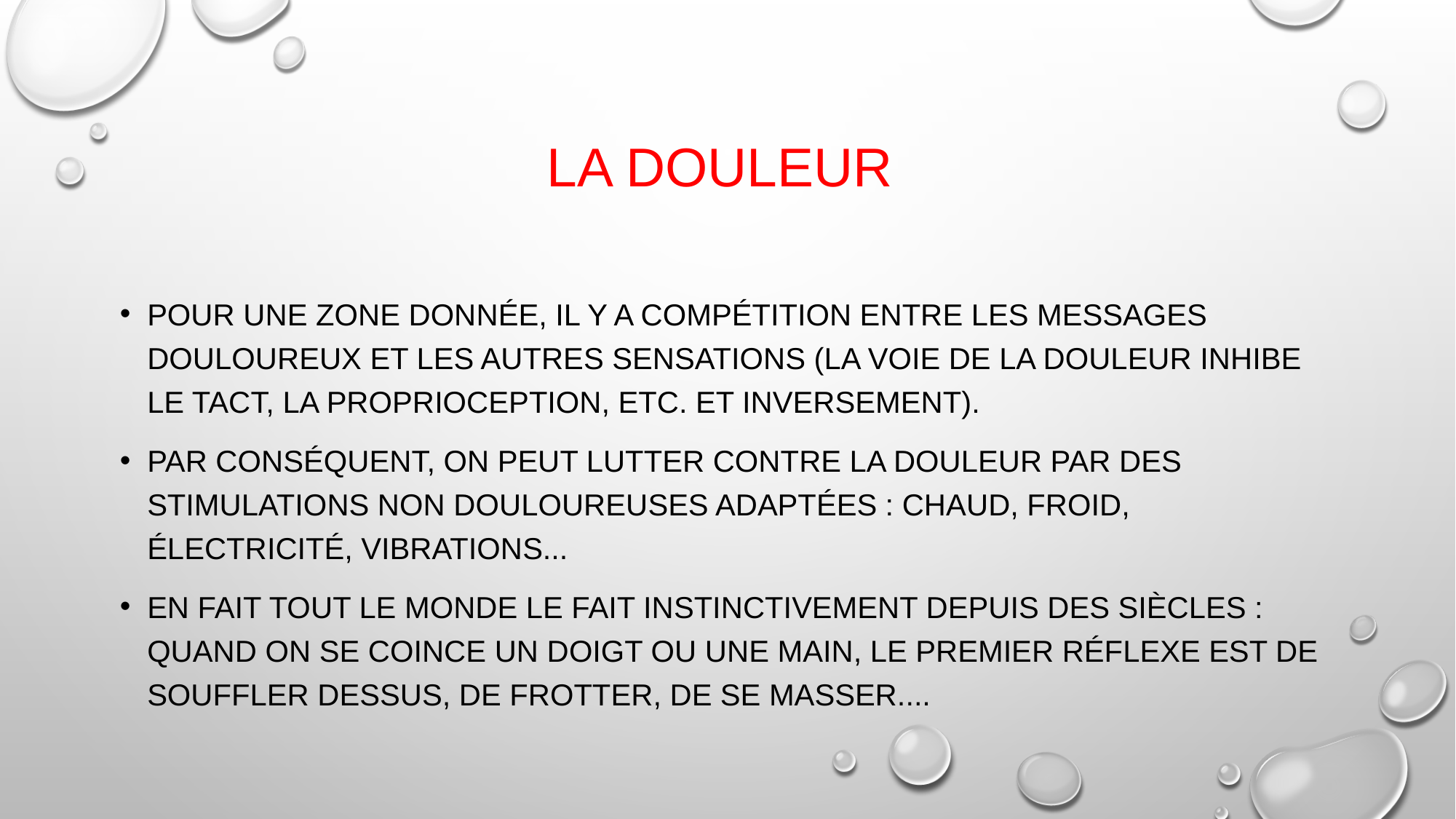

# La douleur
Pour une zone donnée, il y a compétition entre les messages douloureux et les autres sensations (la voie de la douleur inhibe le tact, la proprioception, etc. et inversement).
Par conséquent, on peut lutter contre la douleur par des stimulations non douloureuses adaptées : chaud, froid, électricité, vibrations...
En fait tout le monde le fait instinctivement depuis des siècles : quand on se coince un doigt ou une main, le premier réflexe est de souffler dessus, de frotter, de se masser....